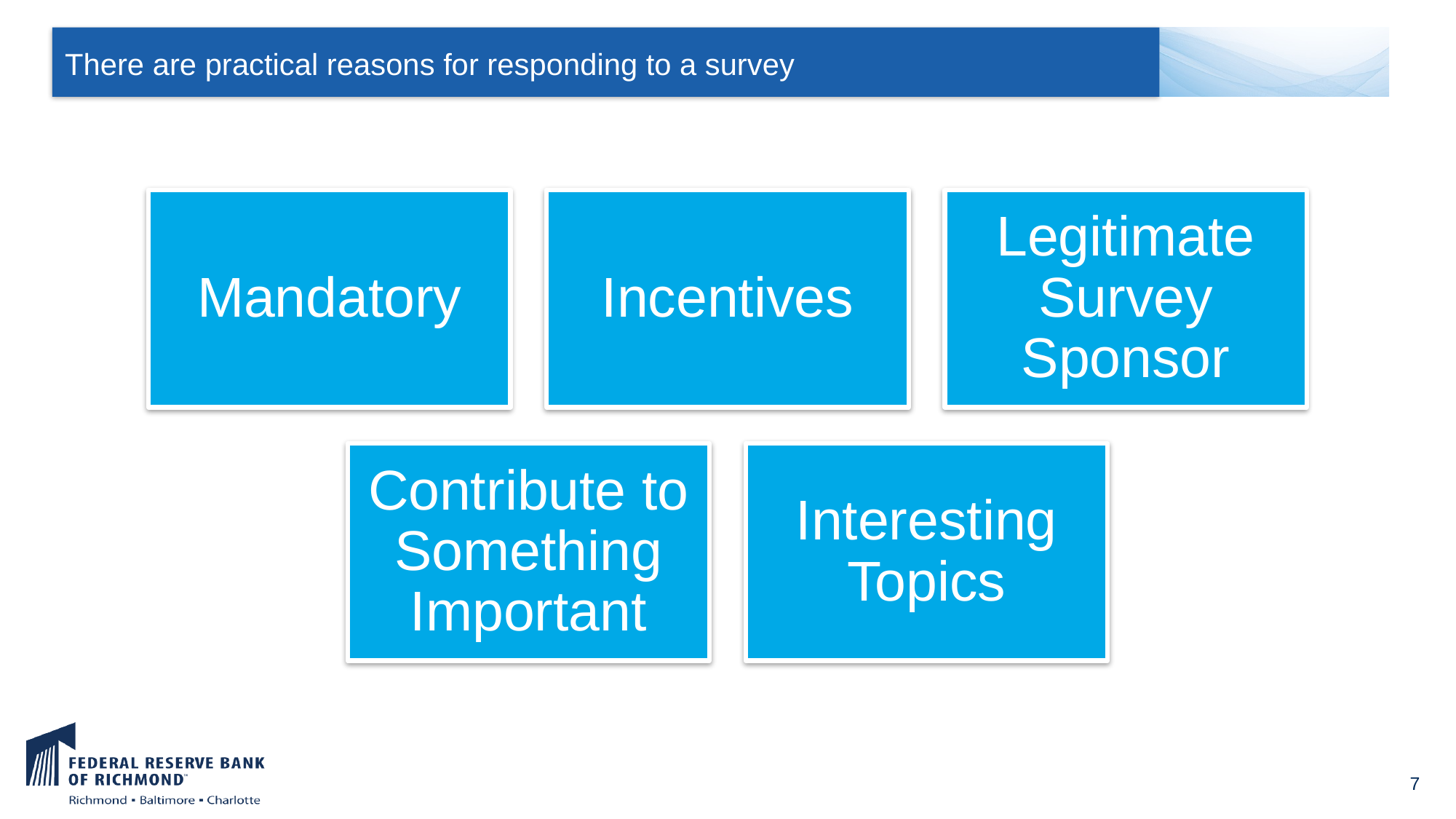

# There are practical reasons for responding to a survey
Mandatory
Incentives
Legitimate Survey Sponsor
Contribute to Something Important
Interesting Topics
7